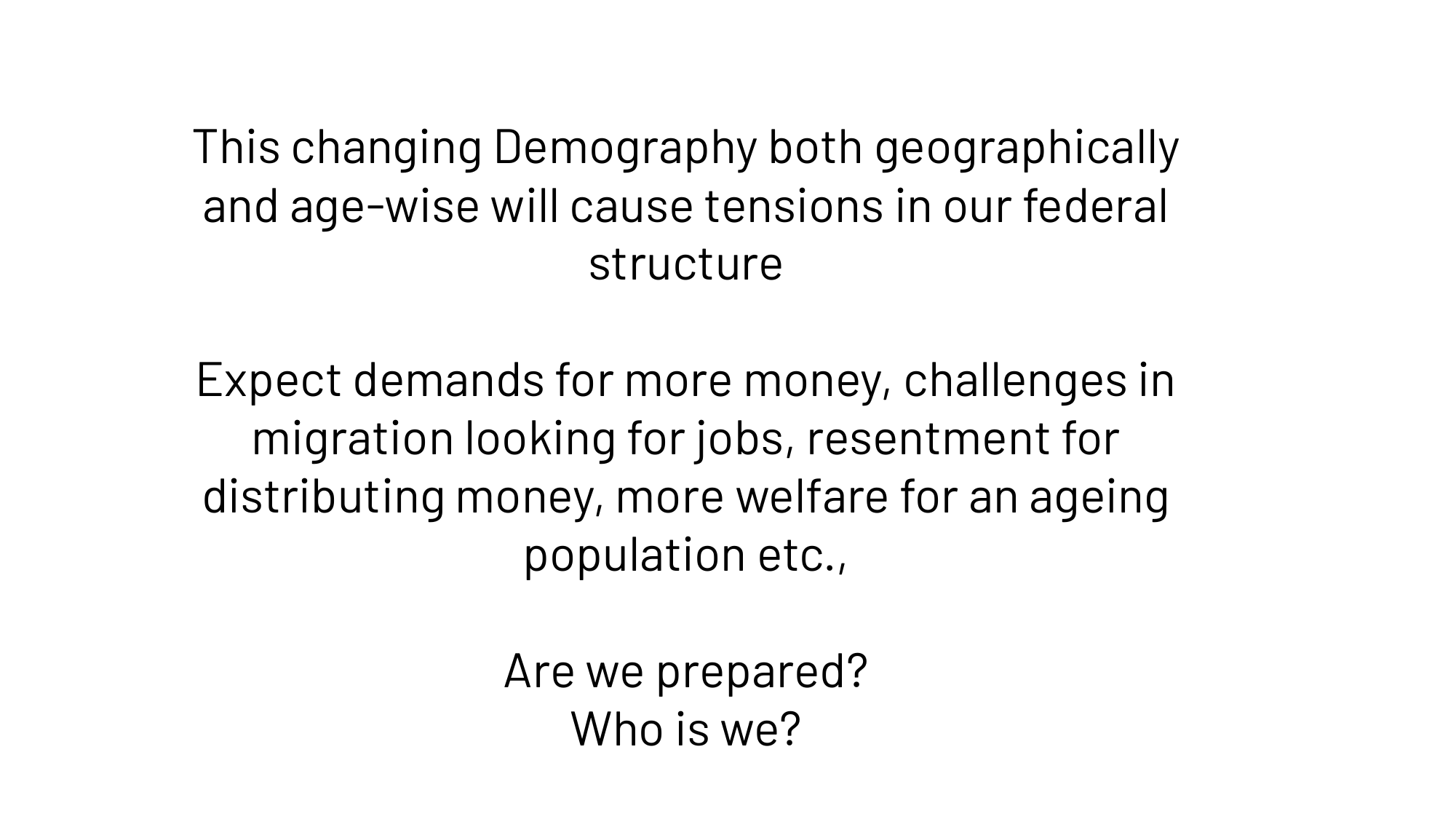

This changing Demography both geographically and age-wise will cause tensions in our federal structure

Expect demands for more money, challenges in migration looking for jobs, resentment for distributing money, more welfare for an ageing population etc.,
Are we prepared?
Who is we?